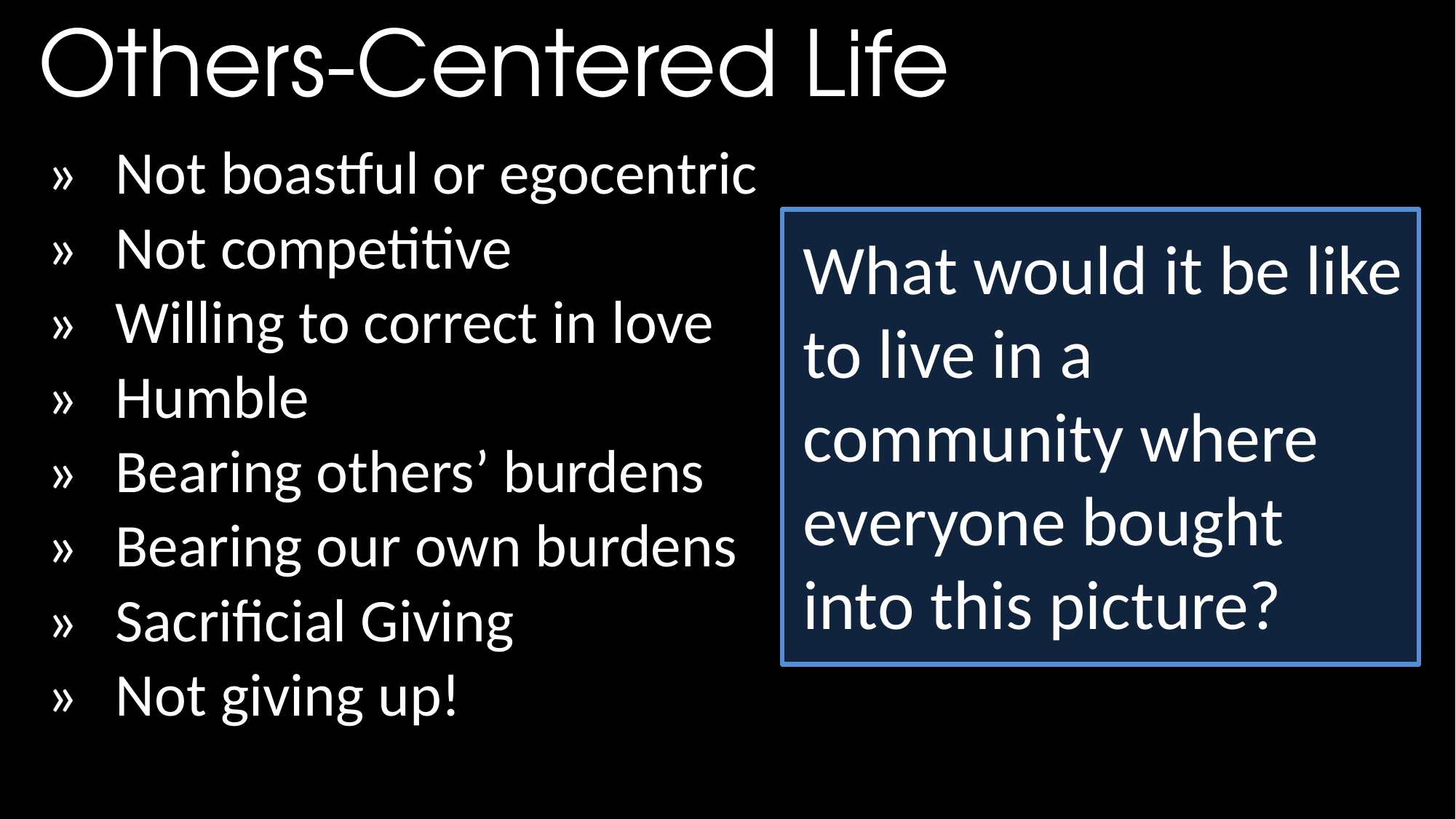

Others-Centered Life
»	Not boastful or egocentric
»	Not competitive
»	Willing to correct in love
»	Humble
»	Bearing others’ burdens
»	Bearing our own burdens
»	Sacrificial Giving
»	Not giving up!

What would it be like to live in a community where everyone bought into this picture?